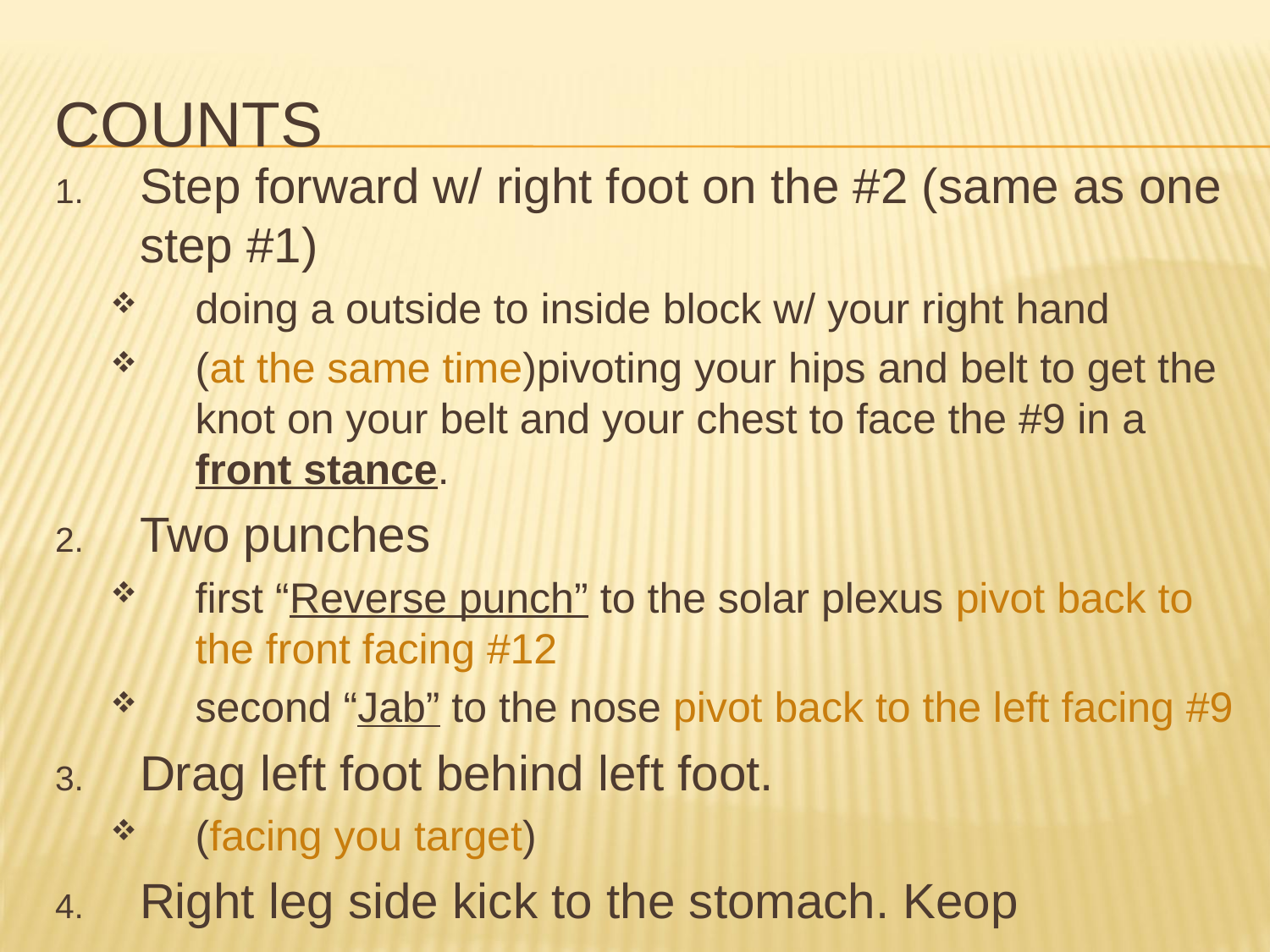

# Counts
Step forward w/ right foot on the #2 (same as one step #1)
doing a outside to inside block w/ your right hand
(at the same time)pivoting your hips and belt to get the knot on your belt and your chest to face the #9 in a front stance.
Two punches
first “Reverse punch” to the solar plexus pivot back to the front facing #12
second “Jab” to the nose pivot back to the left facing #9
Drag left foot behind left foot.
(facing you target)
Right leg side kick to the stomach. Keop